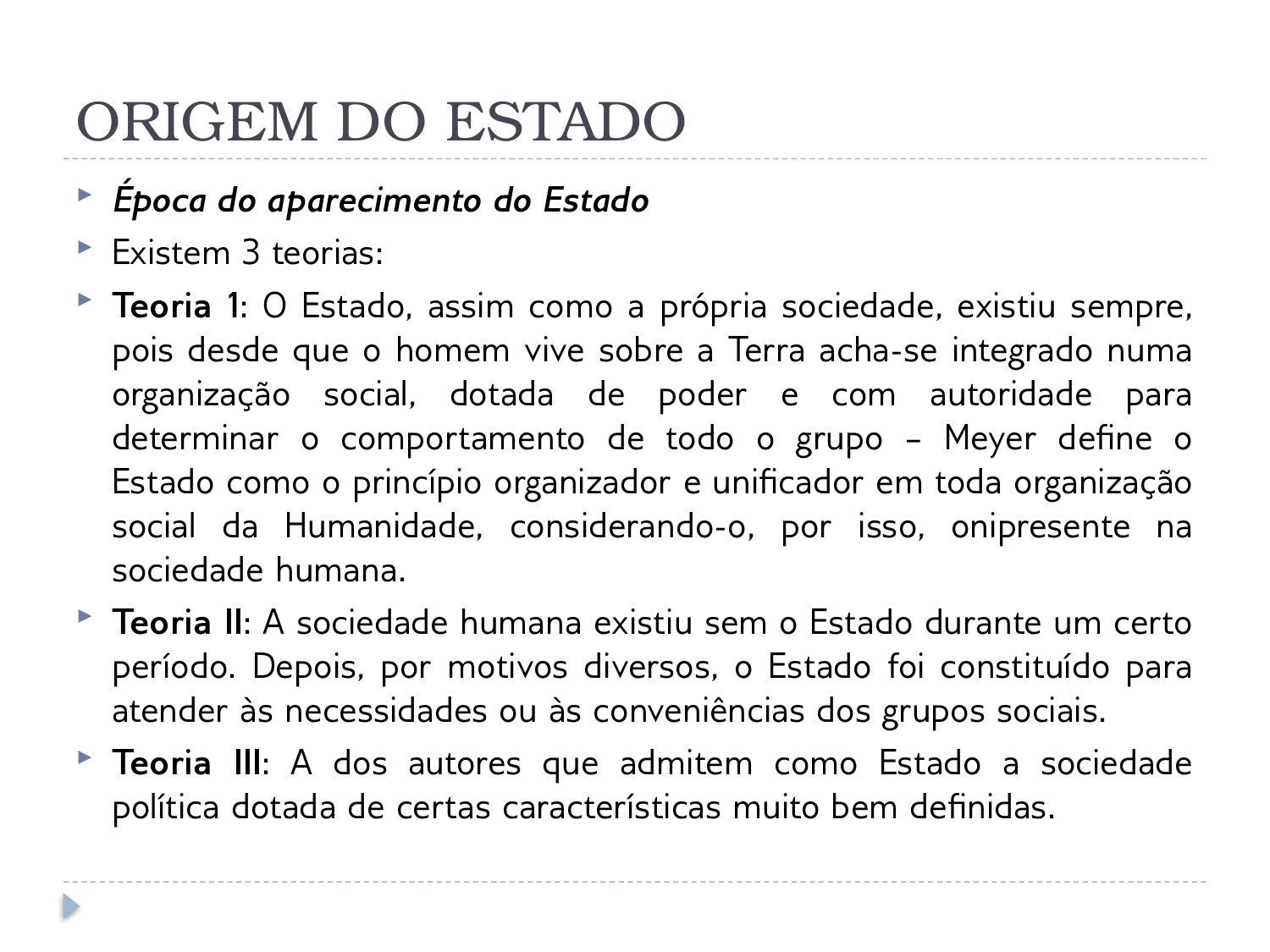

# ORIGEM DO ESTADO
Época do aparecimento do Estado
Existem 3 teorias:
Teoria 1: O Estado, assim como a própria sociedade, existiu sempre, pois desde que o homem vive sobre a Terra acha-se integrado numa organização social, dotada de poder e com autoridade para determinar o comportamento de todo o grupo – Meyer define o Estado como o princípio organizador e unificador em toda organização social da Humanidade, considerando-o, por isso, onipresente na sociedade humana.
Teoria II: A sociedade humana existiu sem o Estado durante um certo período. Depois, por motivos diversos, o Estado foi constituído para atender às necessidades ou às conveniências dos grupos sociais.
Teoria III: A dos autores que admitem como Estado a sociedade política dotada de certas características muito bem definidas.